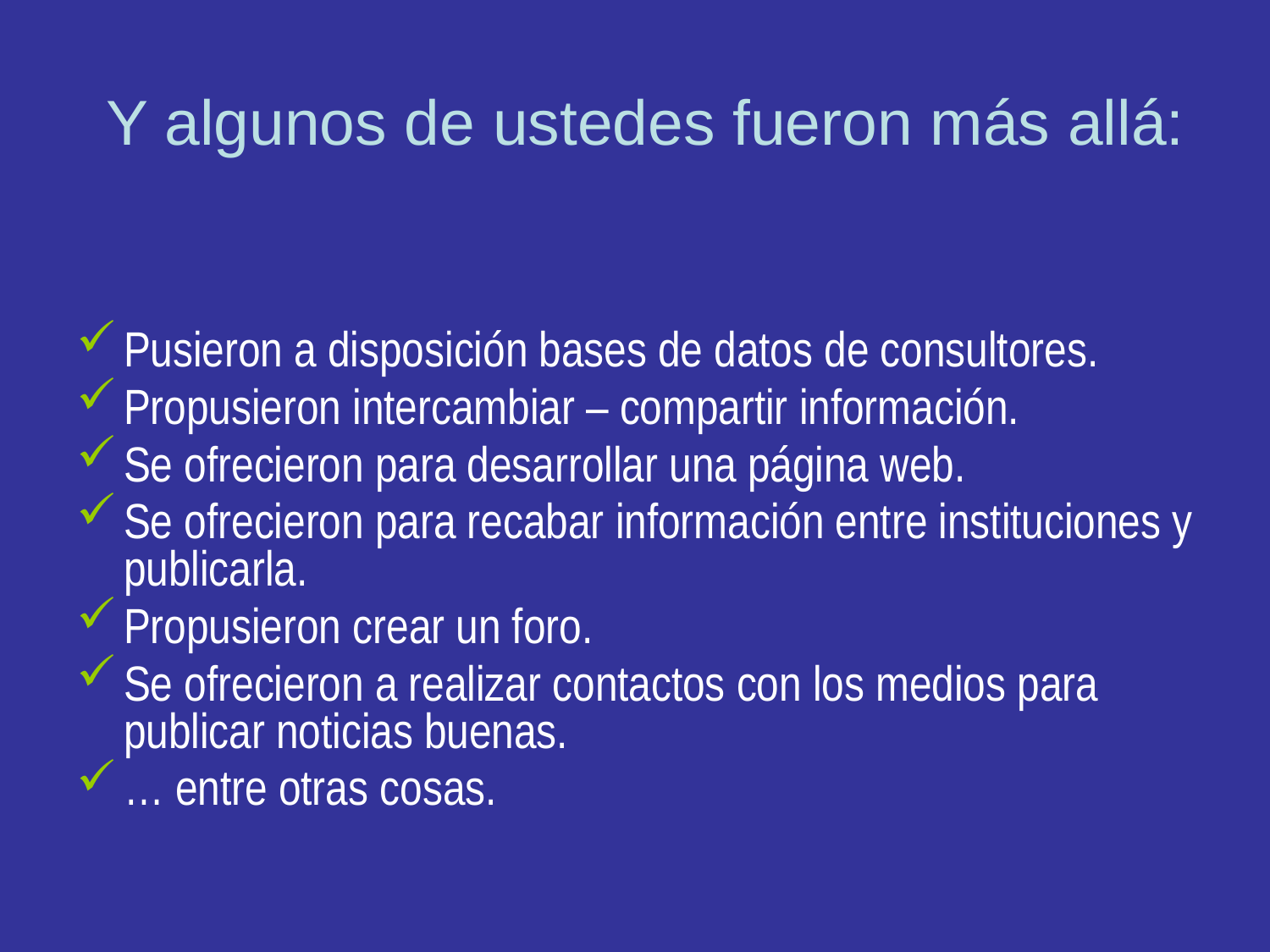

# Y algunos de ustedes fueron más allá:

Pusieron a disposición bases de datos de consultores.
Propusieron intercambiar – compartir información.
Se ofrecieron para desarrollar una página web.
Se ofrecieron para recabar información entre instituciones y publicarla.
Propusieron crear un foro.
Se ofrecieron a realizar contactos con los medios para publicar noticias buenas.
… entre otras cosas.